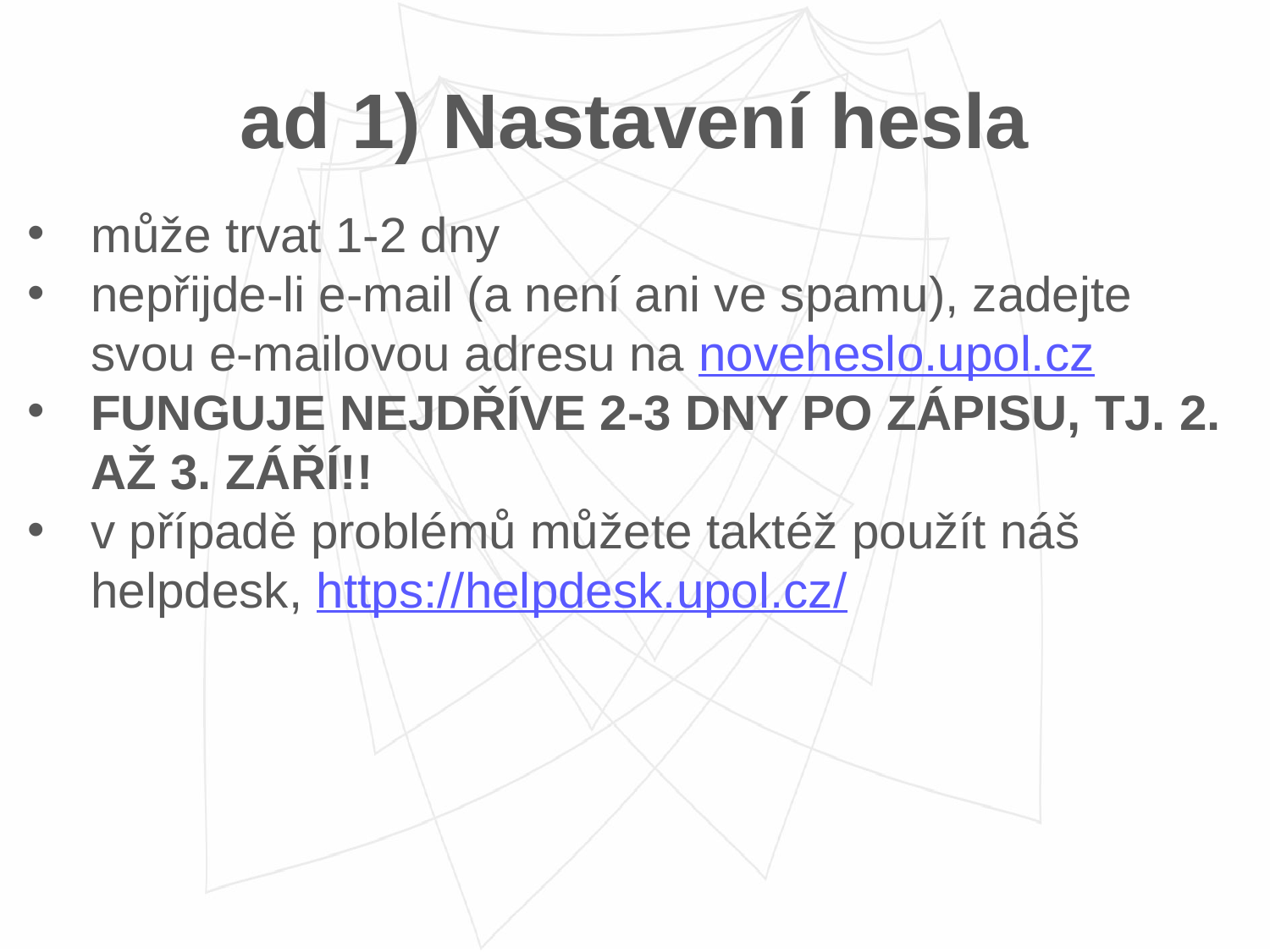

# ad 1) Nastavení hesla
může trvat 1-2 dny
nepřijde-li e-mail (a není ani ve spamu), zadejte svou e-mailovou adresu na noveheslo.upol.cz
FUNGUJE NEJDŘÍVE 2-3 DNY PO ZÁPISU, TJ. 2. AŽ 3. ZÁŘÍ!!
v případě problémů můžete taktéž použít náš helpdesk, https://helpdesk.upol.cz/